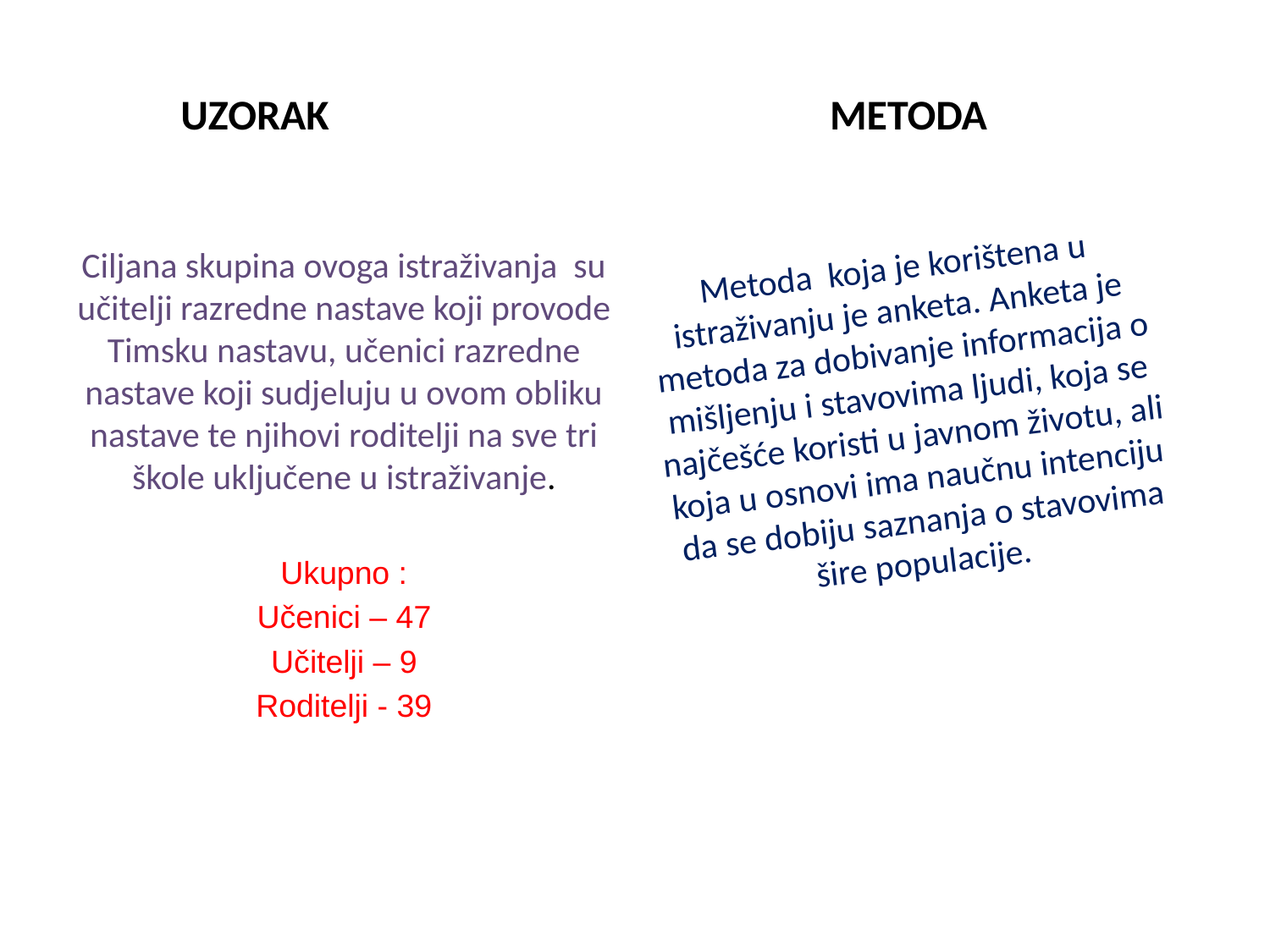

UZORAK
                 METODA
Ciljana skupina ovoga istraživanja  su učitelji razredne nastave koji provode Timsku nastavu, učenici razredne nastave koji sudjeluju u ovom obliku nastave te njihovi roditelji na sve tri škole uključene u istraživanje.

Ukupno :
Učenici – 47
Učitelji – 9
Roditelji - 39
Metoda  koja je korištena u istraživanju je anketa. Anketa je metoda za dobivanje informacija o mišljenju i stavovima ljudi, koja se najčešće koristi u javnom životu, ali koja u osnovi ima naučnu intenciju da se dobiju saznanja o stavovima šire populacije.